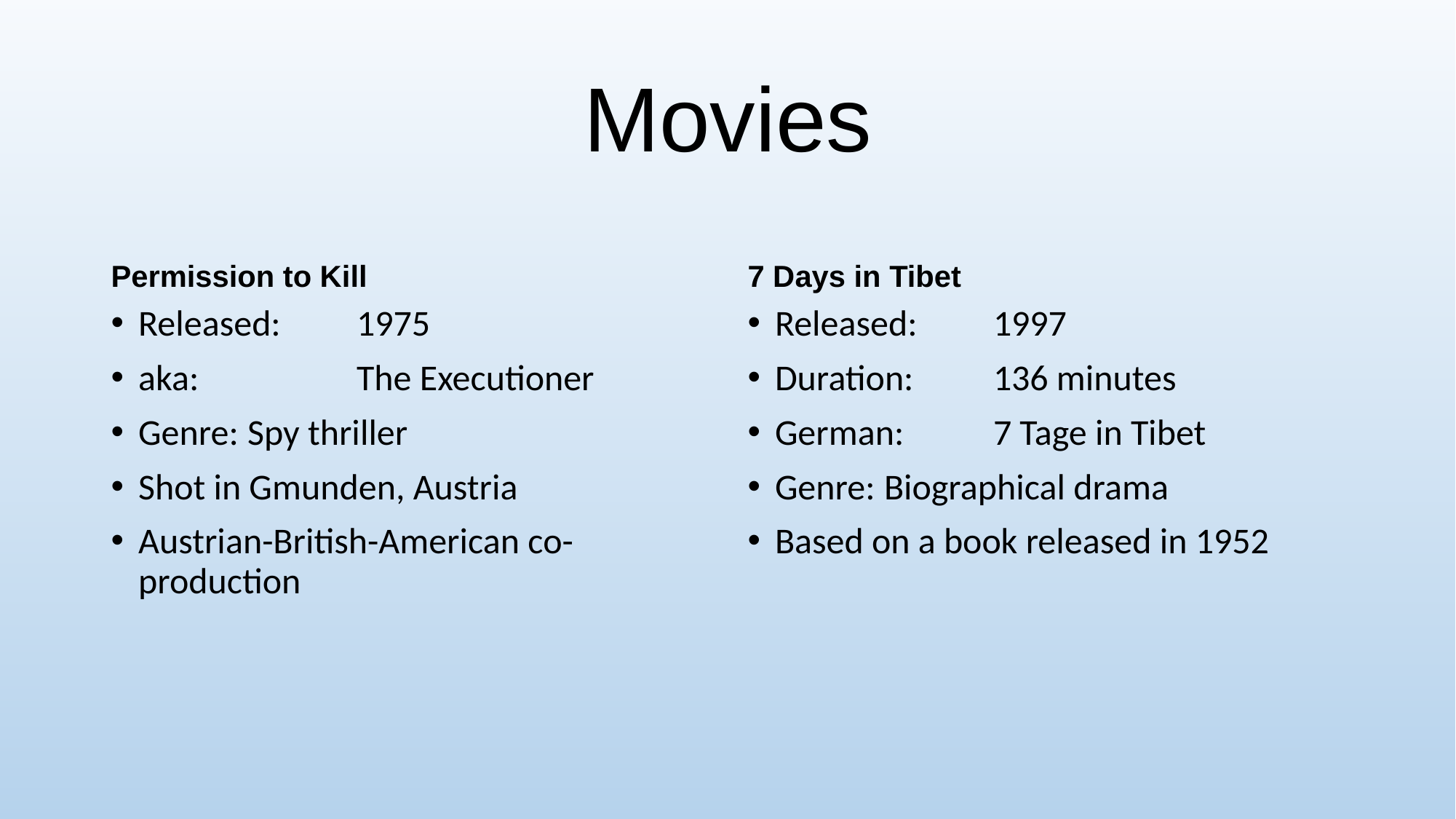

# Movies
Permission to Kill
7 Days in Tibet
Released:	1975
aka:		The Executioner
Genre:	Spy thriller
Shot in Gmunden, Austria
Austrian-British-American co-production
Released:	1997
Duration:	136 minutes
German:	7 Tage in Tibet
Genre:	Biographical drama
Based on a book released in 1952